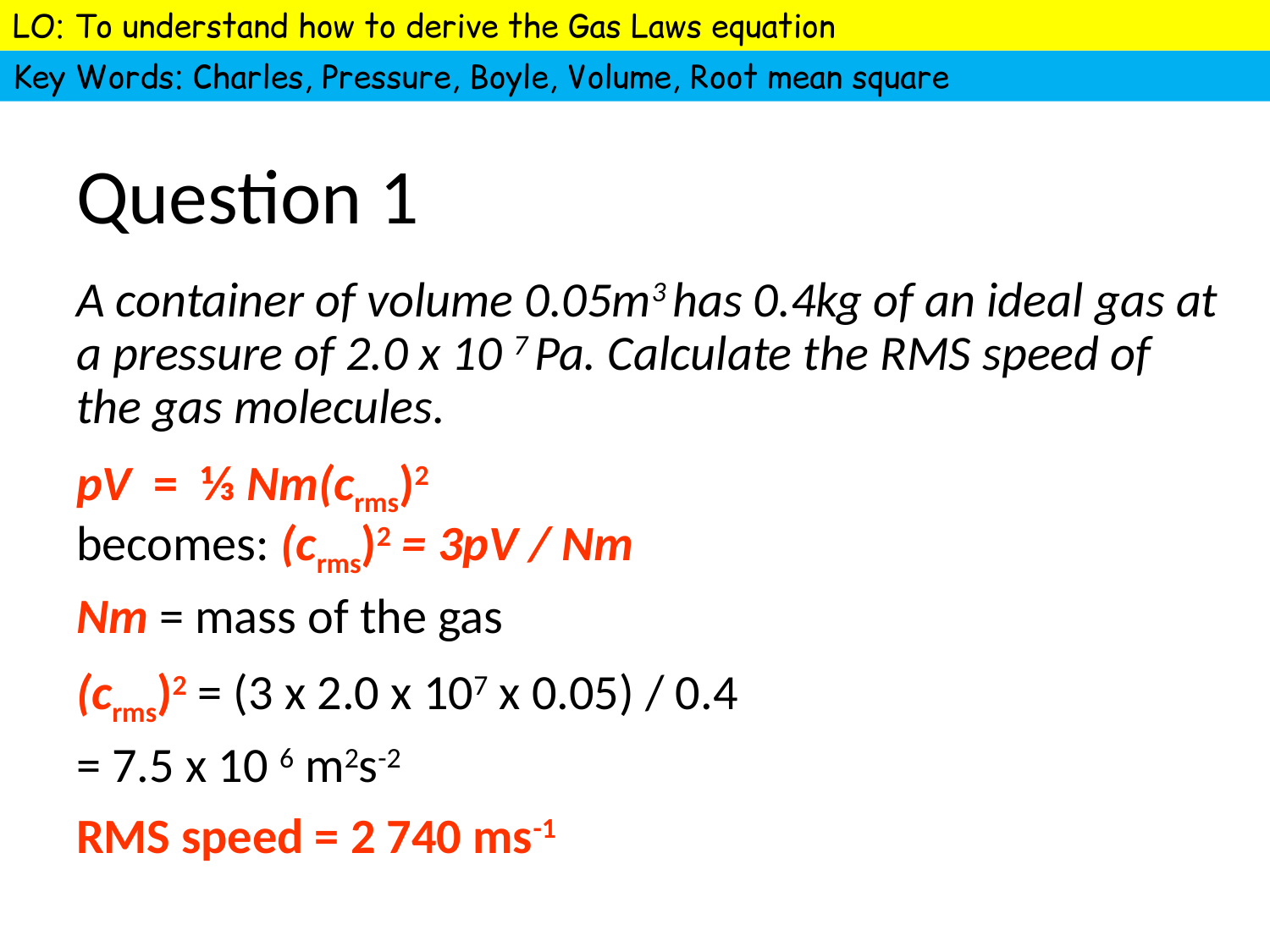

# Question 1
A container of volume 0.05m3 has 0.4kg of an ideal gas at a pressure of 2.0 x 10 7 Pa. Calculate the RMS speed of the gas molecules.
pV  =  ⅓ Nm(crms)2
becomes: (crms)2 = 3pV / Nm
Nm = mass of the gas
(crms)2 = (3 x 2.0 x 107 x 0.05) / 0.4
= 7.5 x 10 6 m2s-2
RMS speed = 2 740 ms-1